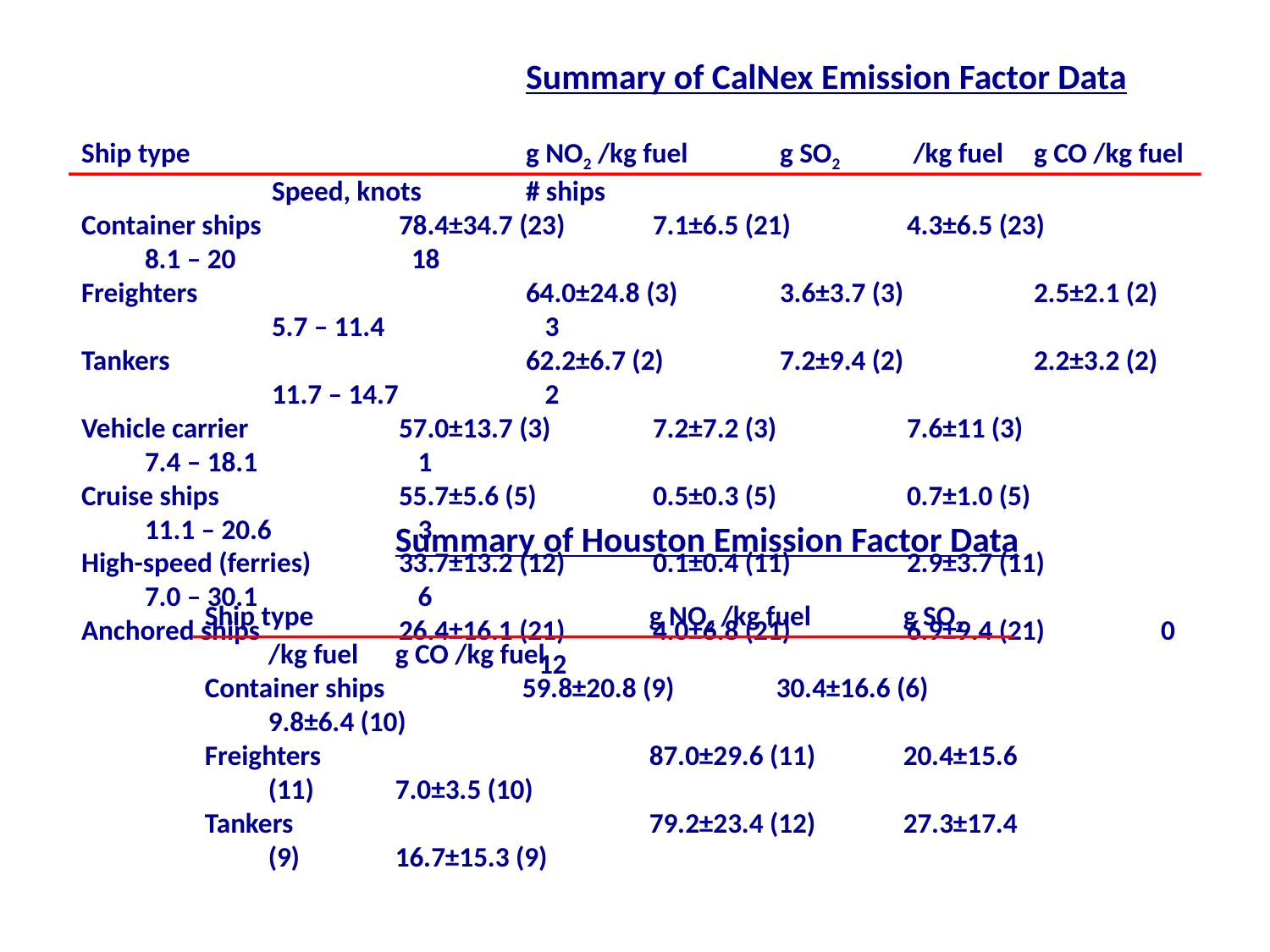

Summary of CalNex Emission Factor Data

Ship type			g NO2 /kg fuel	g SO2	 /kg fuel	g CO /kg fuel	Speed, knots	# ships
Container ships		78.4±34.7 (23)	7.1±6.5 (21)	4.3±6.5 (23)	8.1 – 20		  18
Freighters			64.0±24.8 (3)	3.6±3.7 (3)		2.5±2.1 (2)		5.7 – 11.4		   3
Tankers			62.2±6.7 (2)	7.2±9.4 (2)		2.2±3.2 (2)		11.7 – 14.7	   2
Vehicle carrier		57.0±13.7 (3)	7.2±7.2 (3)		7.6±11 (3)		7.4 – 18.1		   1
Cruise ships		55.7±5.6 (5)	0.5±0.3 (5)		0.7±1.0 (5)		11.1 – 20.6	   3
High-speed (ferries)	33.7±13.2 (12)	0.1±0.4 (11)	2.9±3.7 (11)	7.0 – 30.1		   6
Anchored ships		26.4±16.1 (21)	4.0±6.8 (21)	6.9±9.4 (21)	0			  12

		Summary of Houston Emission Factor Data

Ship type			g NO2 /kg fuel	g SO2	 /kg fuel	g CO /kg fuel
Container ships		59.8±20.8 (9)	30.4±16.6 (6)	9.8±6.4 (10)
Freighters			87.0±29.6 (11)	20.4±15.6 (11)	7.0±3.5 (10)
Tankers			79.2±23.4 (12)	27.3±17.4 (9)	16.7±15.3 (9)